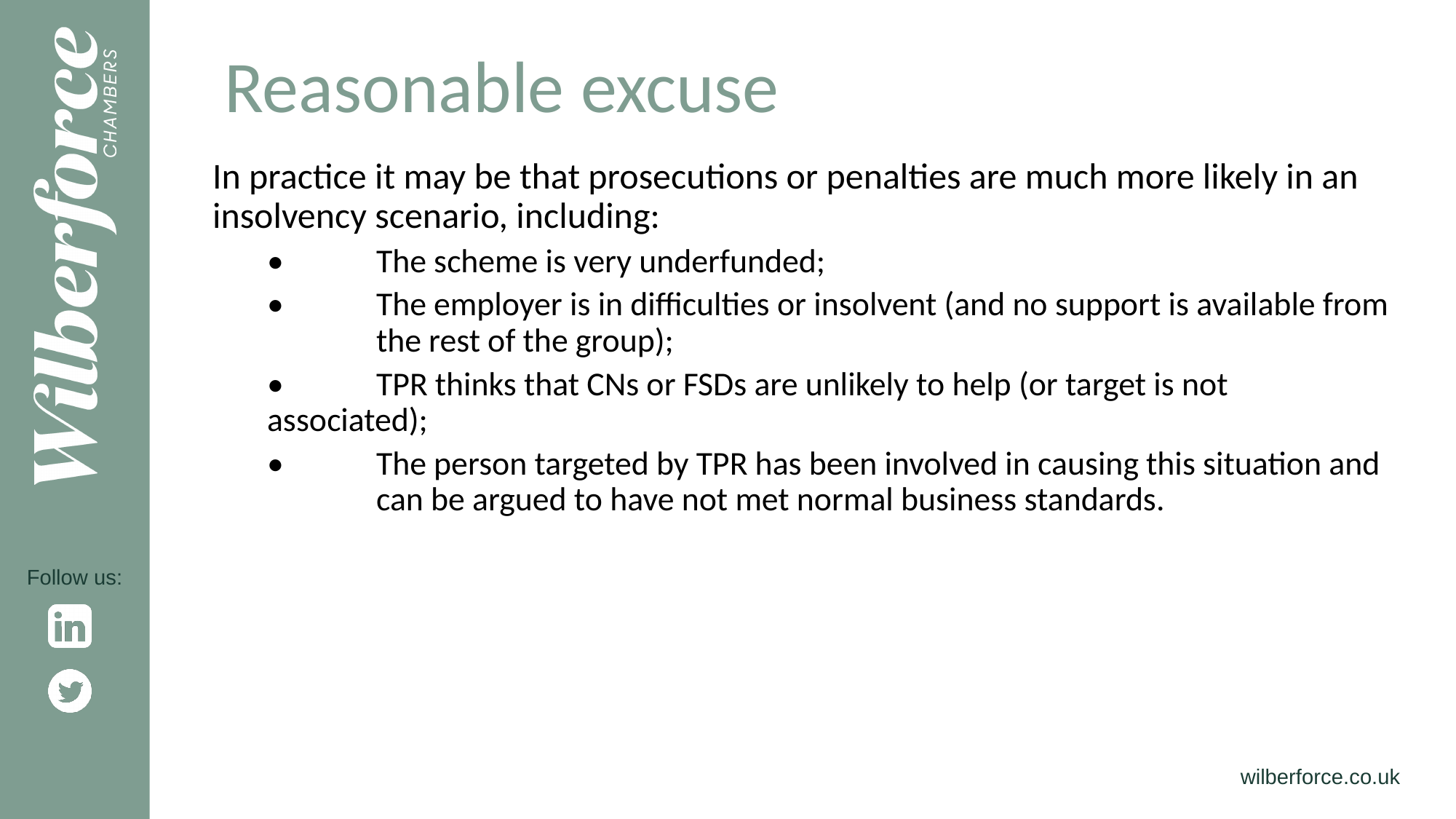

Reasonable excuse
In practice it may be that prosecutions or penalties are much more likely in an insolvency scenario, including:
•	The scheme is very underfunded;
•	The employer is in difficulties or insolvent (and no support is available from 	the rest of the group);
•	TPR thinks that CNs or FSDs are unlikely to help (or target is not associated);
•	The person targeted by TPR has been involved in causing this situation and 	can be argued to have not met normal business standards.